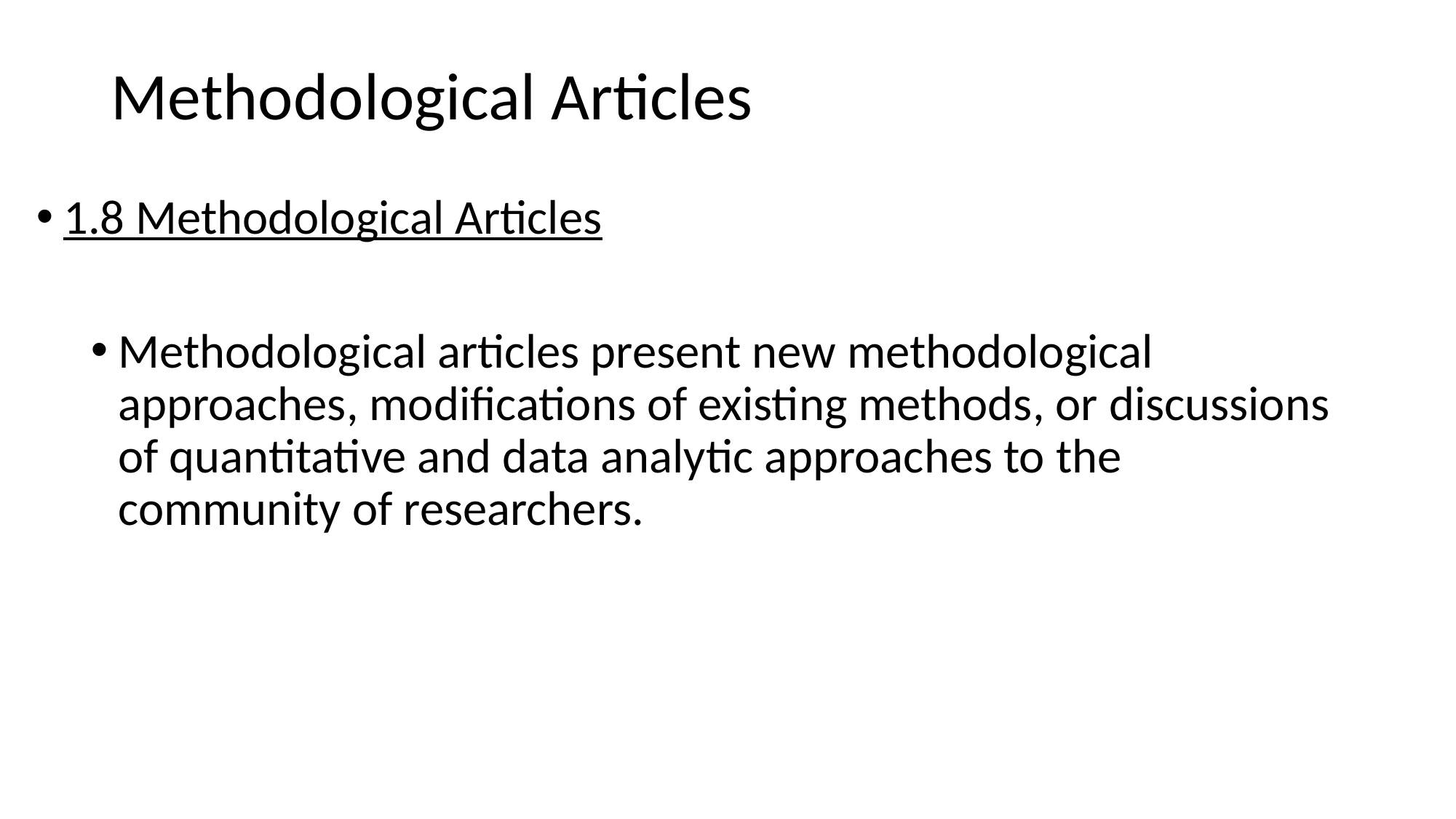

# Methodological Articles
1.8 Methodological Articles

Methodological articles present new methodological approaches, modifications of existing methods, or discussions of quantitative and data analytic approaches to the community of researchers.